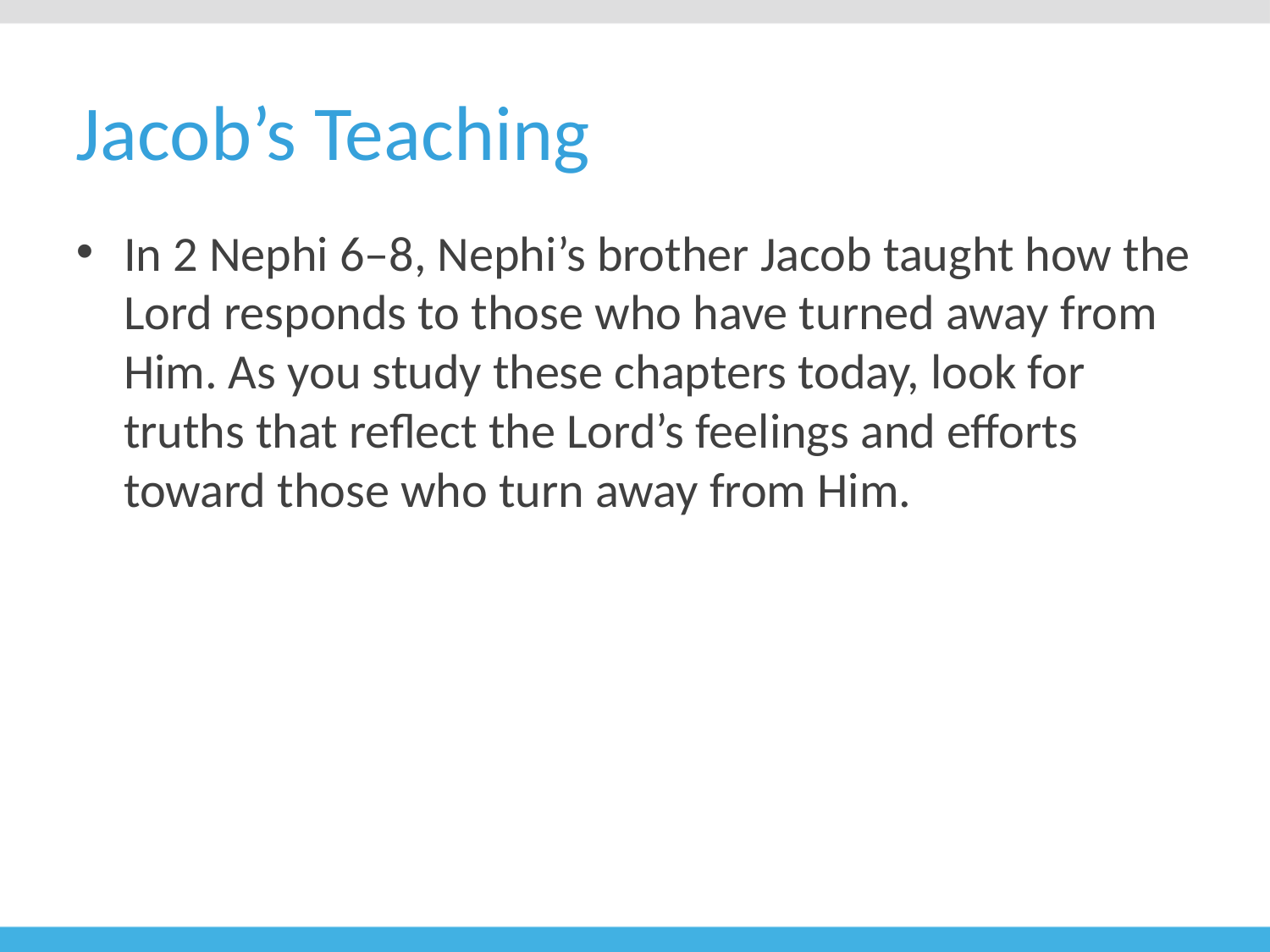

# Jacob’s Teaching
In 2 Nephi 6–8, Nephi’s brother Jacob taught how the Lord responds to those who have turned away from Him. As you study these chapters today, look for truths that reflect the Lord’s feelings and efforts toward those who turn away from Him.